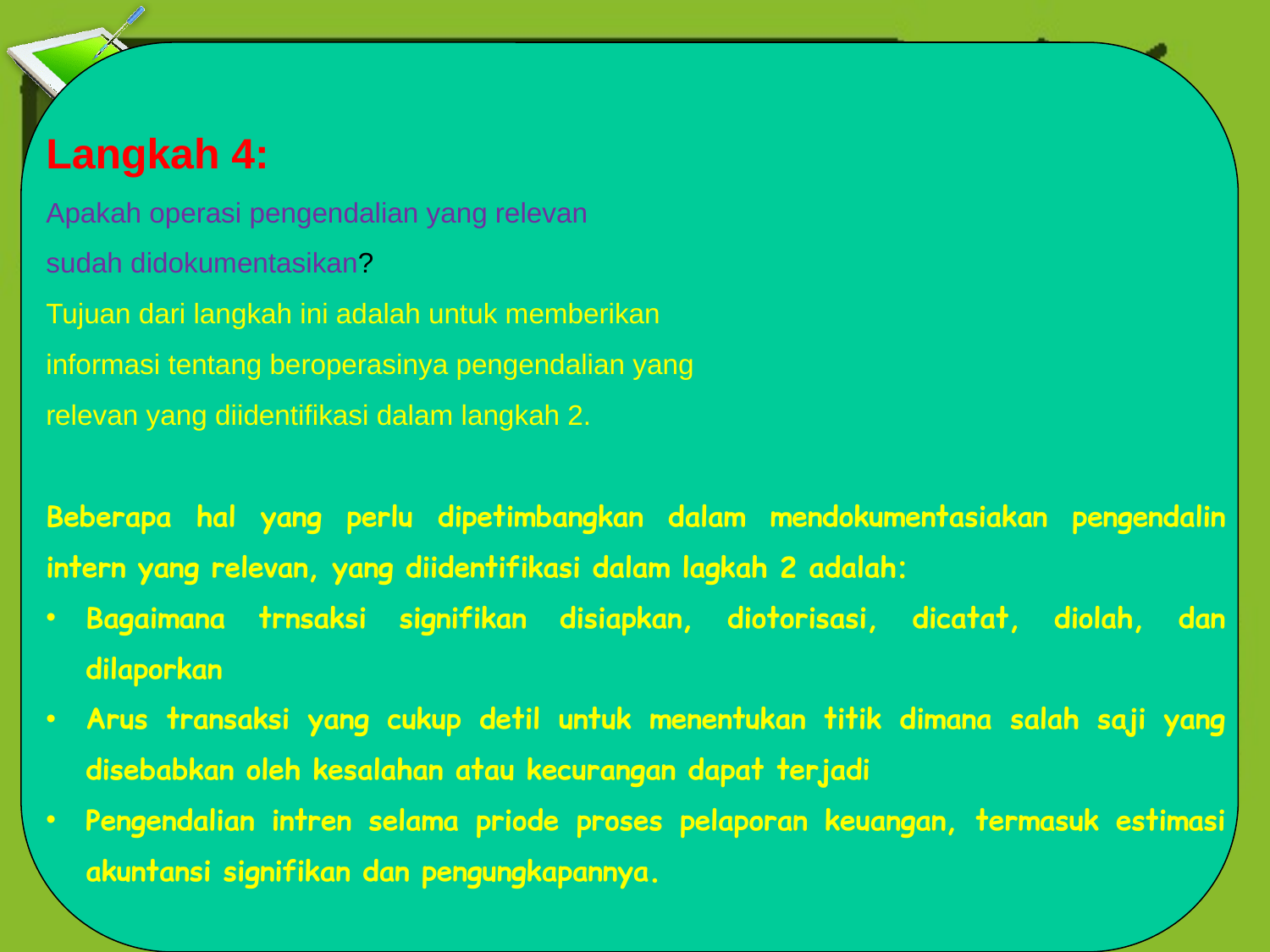

Langkah 4:
Apakah operasi pengendalian yang relevan
sudah didokumentasikan?
Tujuan dari langkah ini adalah untuk memberikan
informasi tentang beroperasinya pengendalian yang
relevan yang diidentifikasi dalam langkah 2.

Beberapa hal yang perlu dipetimbangkan dalam mendokumentasiakan pengendalin intern yang relevan, yang diidentifikasi dalam lagkah 2 adalah:
Bagaimana trnsaksi signifikan disiapkan, diotorisasi, dicatat, diolah, dan dilaporkan
Arus transaksi yang cukup detil untuk menentukan titik dimana salah saji yang disebabkan oleh kesalahan atau kecurangan dapat terjadi
Pengendalian intren selama priode proses pelaporan keuangan, termasuk estimasi akuntansi signifikan dan pengungkapannya.